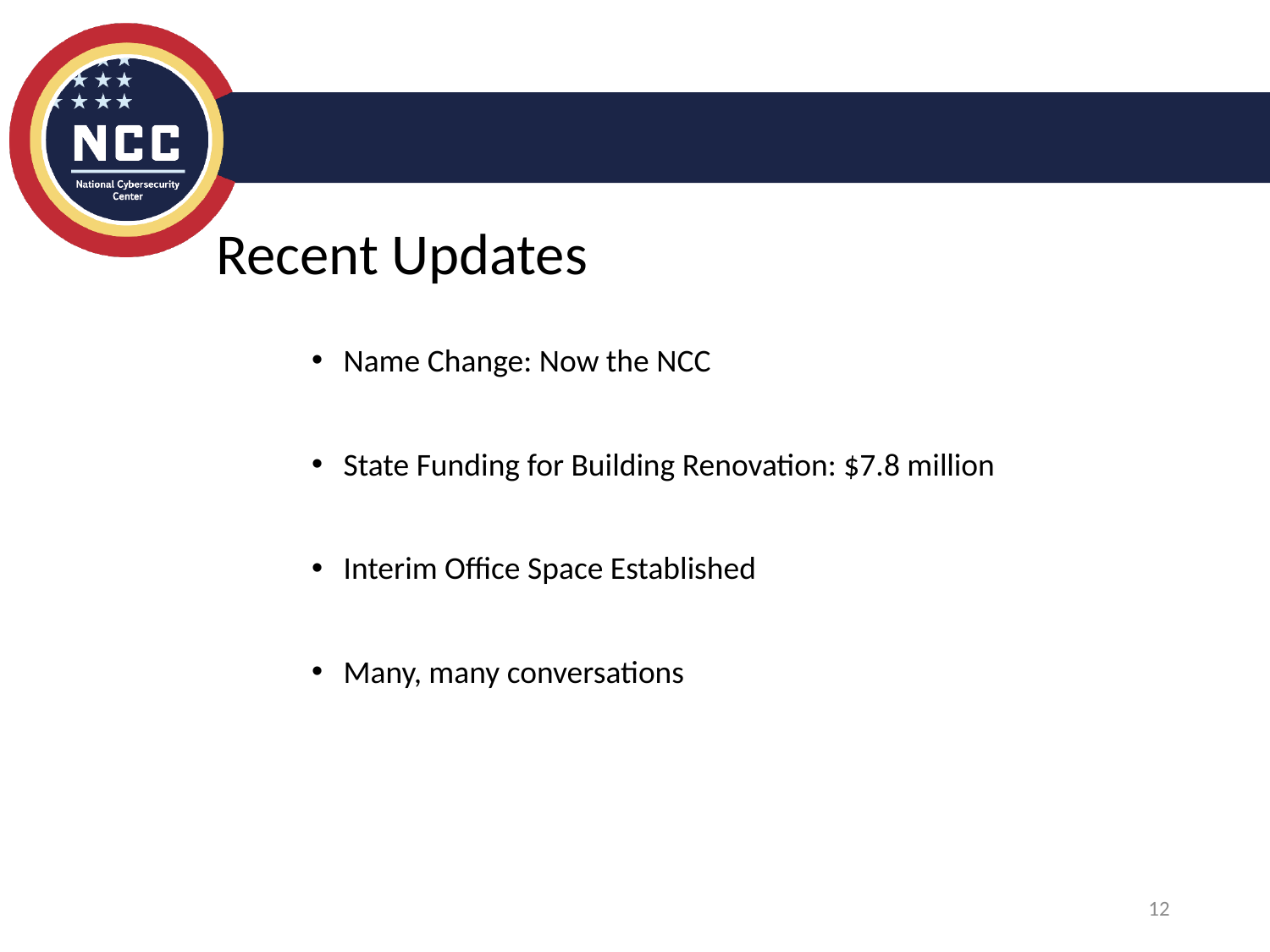

Recent Updates
Name Change: Now the NCC

State Funding for Building Renovation: $7.8 million

Interim Office Space Established

Many, many conversations

12